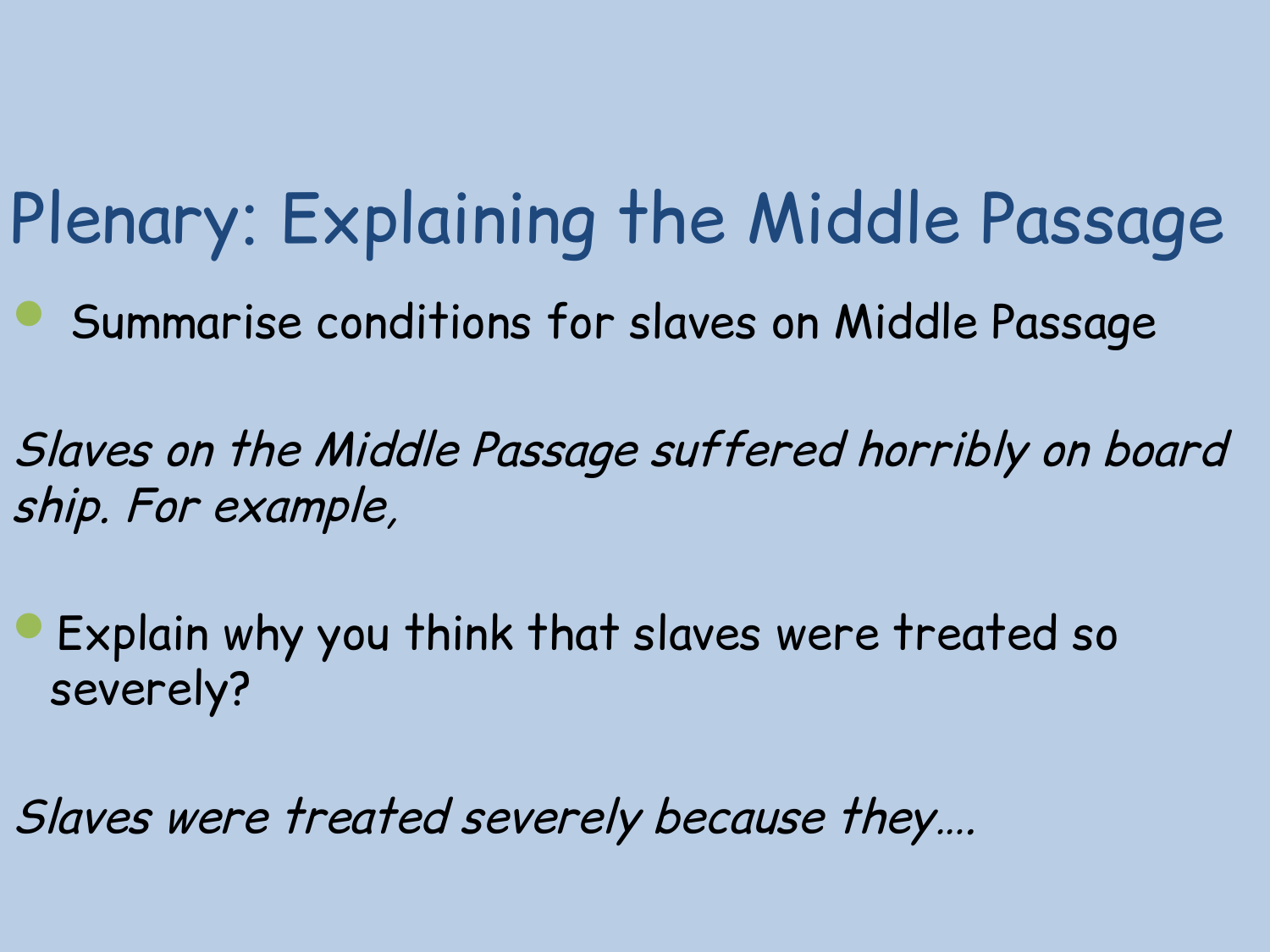

# Plenary: Explaining the Middle Passage
 Summarise conditions for slaves on Middle Passage

Slaves on the Middle Passage suffered horribly on board ship. For example,

Explain why you think that slaves were treated so severely?

Slaves were treated severely because they….